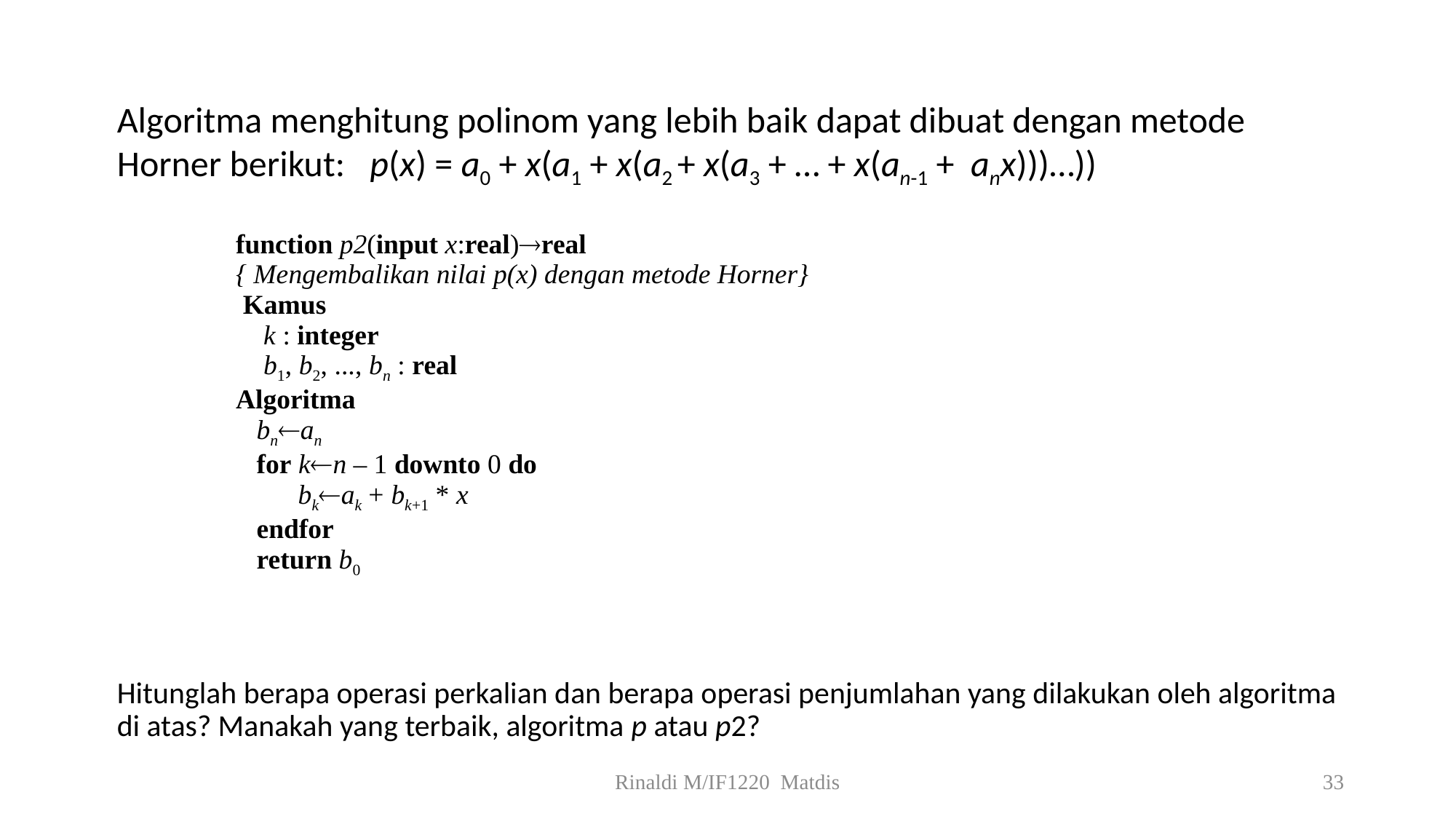

Algoritma menghitung polinom yang lebih baik dapat dibuat dengan metode Horner berikut:   p(x) = a0 + x(a1 + x(a2 + x(a3 + … + x(an-1 +  anx)))…))

Hitunglah berapa operasi perkalian dan berapa operasi penjumlahan yang dilakukan oleh algoritma di atas? Manakah yang terbaik, algoritma p atau p2?

| function p2(input x:real)→real { Mengembalikan nilai p(x) dengan metode Horner}  Kamus k : integer b1, b2, ..., bn : real Algoritma bn←an for k←n – 1 downto 0 do bk←ak + bk+1 \* x endfor return b0 |
| --- |
Rinaldi M/IF1220  Matdis
33